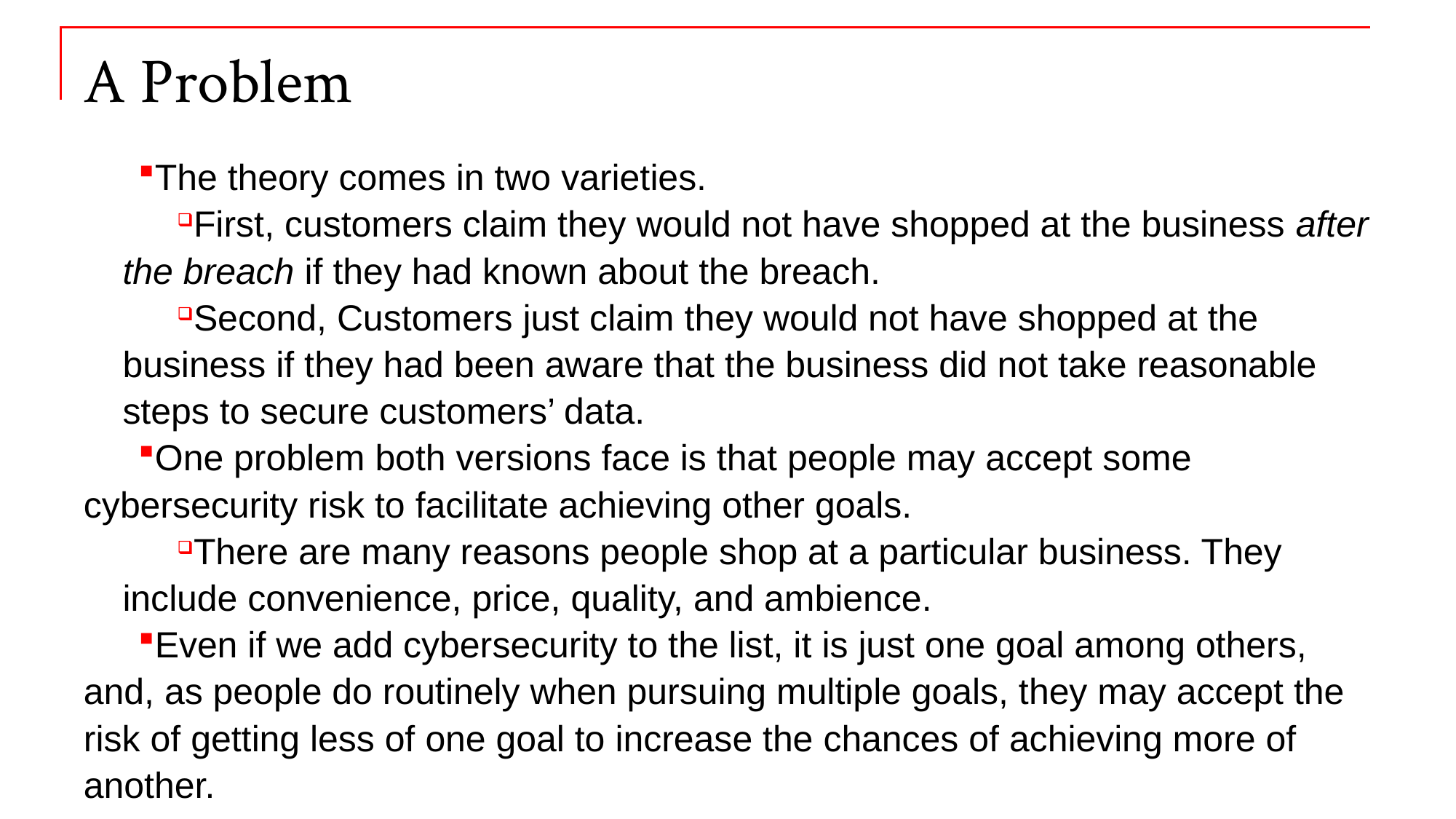

# A Problem
The theory comes in two varieties.
First, customers claim they would not have shopped at the business after the breach if they had known about the breach.
Second, Customers just claim they would not have shopped at the business if they had been aware that the business did not take reasonable steps to secure customers’ data.
One problem both versions face is that people may accept some cybersecurity risk to facilitate achieving other goals.
There are many reasons people shop at a particular business. They include convenience, price, quality, and ambience.
Even if we add cybersecurity to the list, it is just one goal among others, and, as people do routinely when pursuing multiple goals, they may accept the risk of getting less of one goal to increase the chances of achieving more of another.